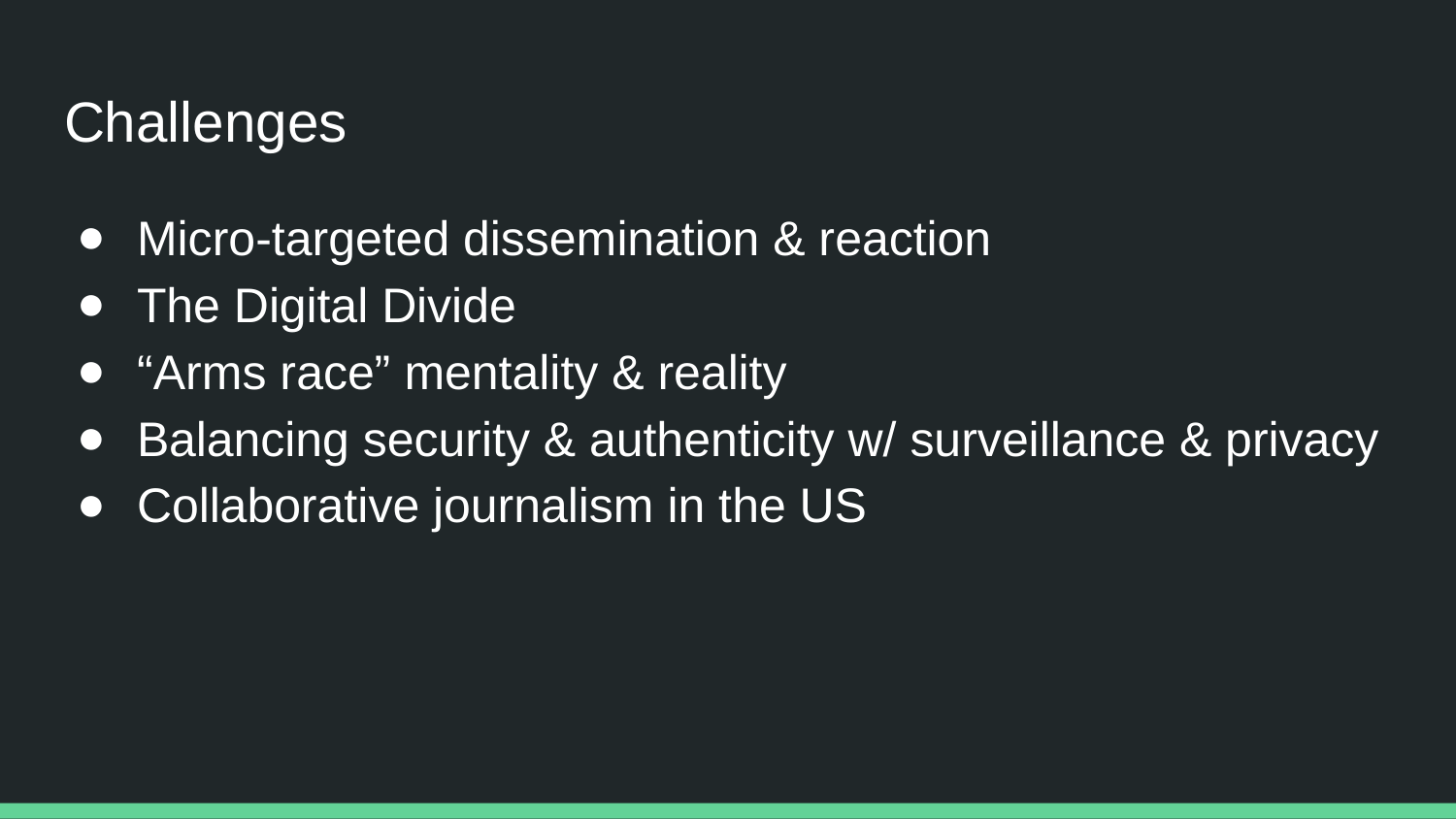

# Challenges
Micro-targeted dissemination & reaction
The Digital Divide
“Arms race” mentality & reality
Balancing security & authenticity w/ surveillance & privacy
Collaborative journalism in the US